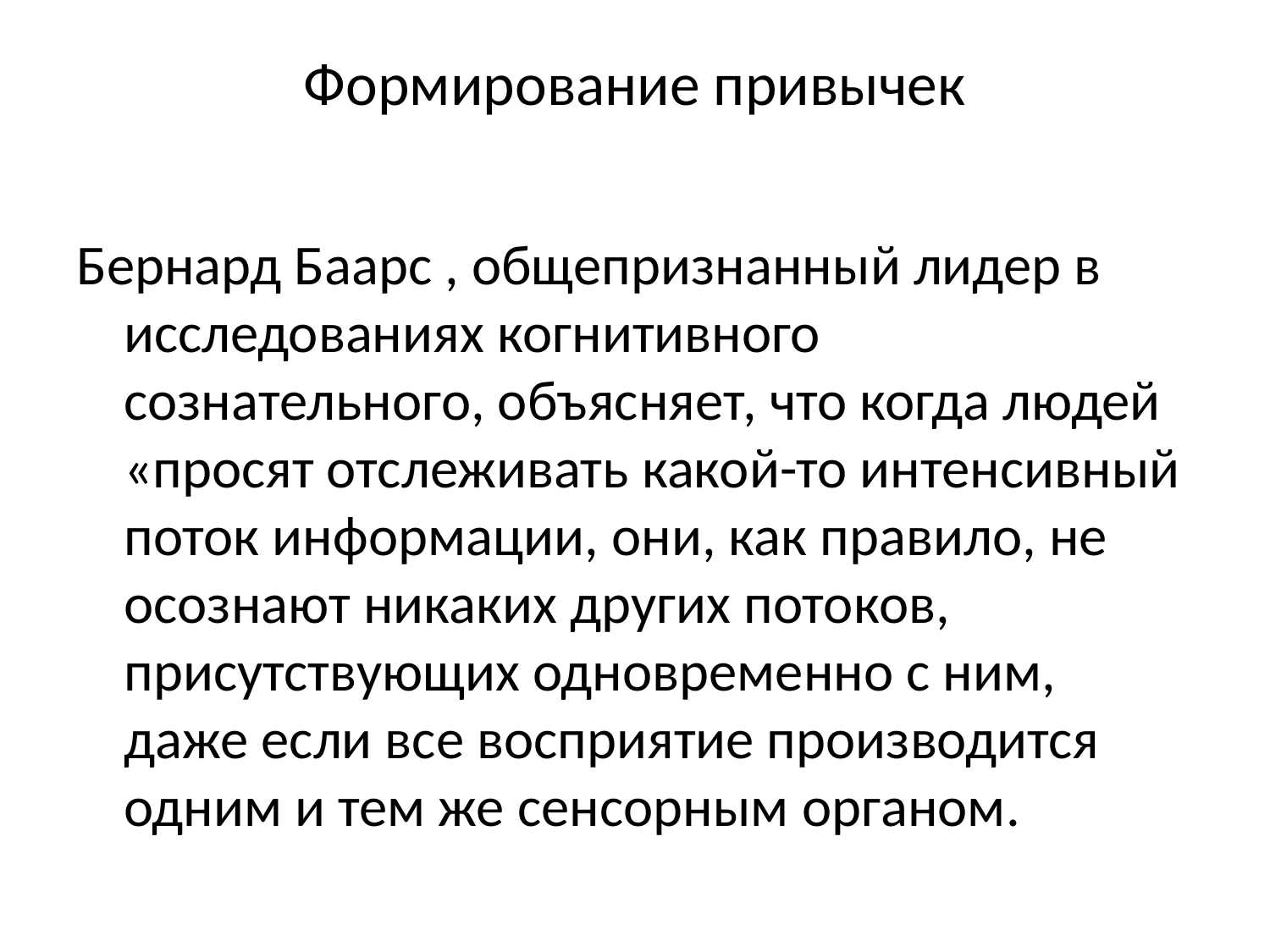

# Формирование привычек
Бернард Баарс , общепризнанный лидер в исследованиях когнитивного сознательного, объясняет, что когда людей «просят отслеживать какой-то интенсивный поток информации, они, как правило, не осознают никаких других потоков, присутствующих одновременно с ним, даже если все восприятие производится одним и тем же сенсорным органом.